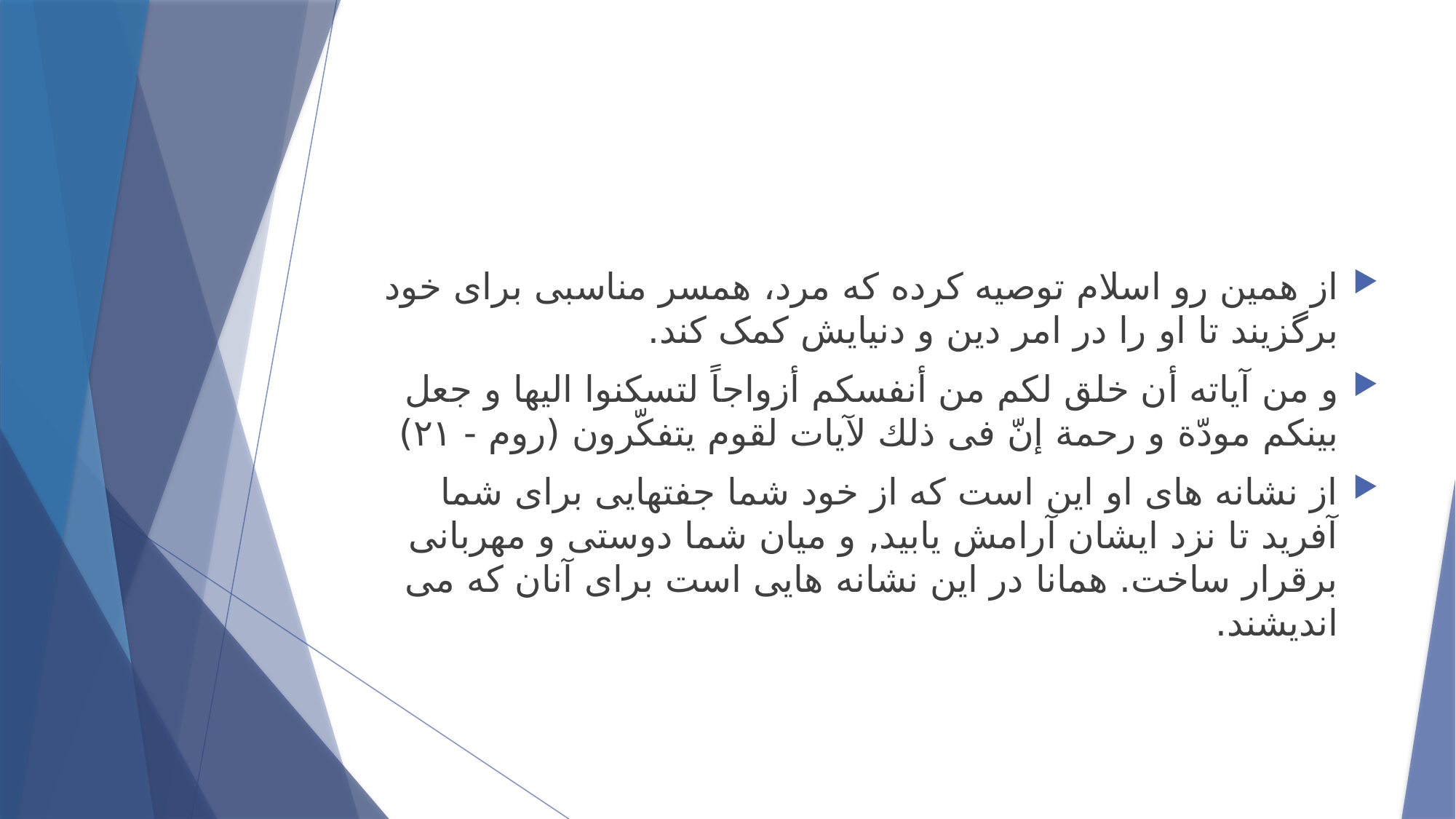

#
از همین رو اسلام توصیه کرده که مرد، همسر مناسبی برای خود برگزیند تا او را در امر دین و دنیایش کمک کند.
و من آياته أن خلق لكم من أنفسكم أزواجاً لتسكنوا اليها و جعل بينكم مودّة و رحمة إنّ فى ذلك لآيات لقوم يتفكّرون (روم - ۲۱)
از نشانه هاى او اين است كه از خود شما جفتهايى براى شما آفريد تا نزد ايشان آرامش يابيد, و ميان شما دوستى و مهربانى برقرار ساخت. همانا در اين نشانه هايى است براى آنان كه مى انديشند.